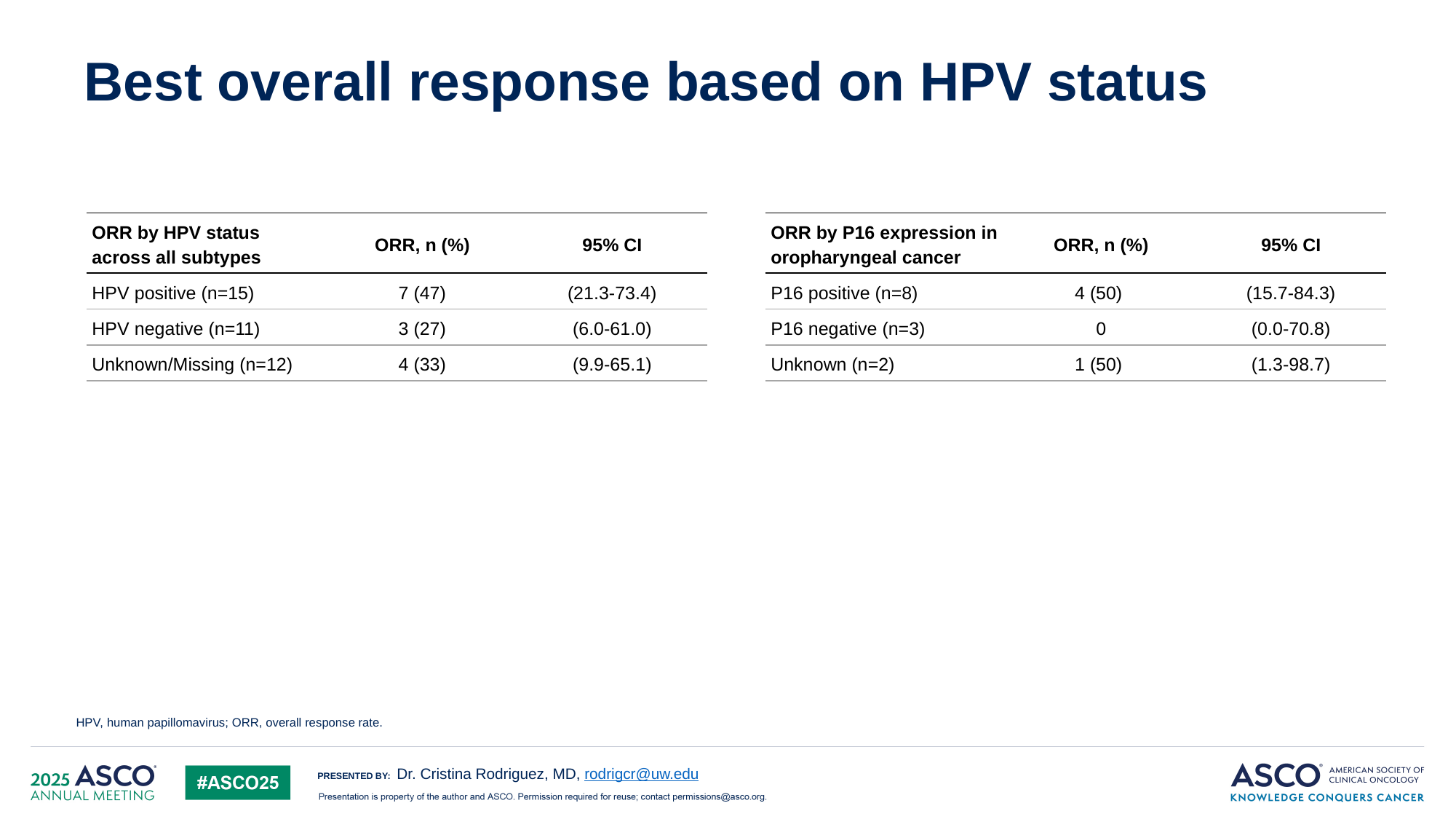

8
# Best overall response based on HPV status
| ORR by HPV status across all subtypes | ORR, n (%) | 95% CI |
| --- | --- | --- |
| HPV positive (n=15) | 7 (47) | (21.3-73.4) |
| HPV negative (n=11) | 3 (27) | (6.0-61.0) |
| Unknown/Missing (n=12) | 4 (33) | (9.9-65.1) |
| ORR by P16 expression in oropharyngeal cancer | ORR, n (%) | 95% CI |
| --- | --- | --- |
| P16 positive (n=8) | 4 (50) | (15.7-84.3) |
| P16 negative (n=3) | 0 | (0.0-70.8) |
| Unknown (n=2) | 1 (50) | (1.3-98.7) |
HPV, human papillomavirus; ORR, overall response rate.
Dr. Cristina Rodriguez, MD, rodrigcr@uw.edu